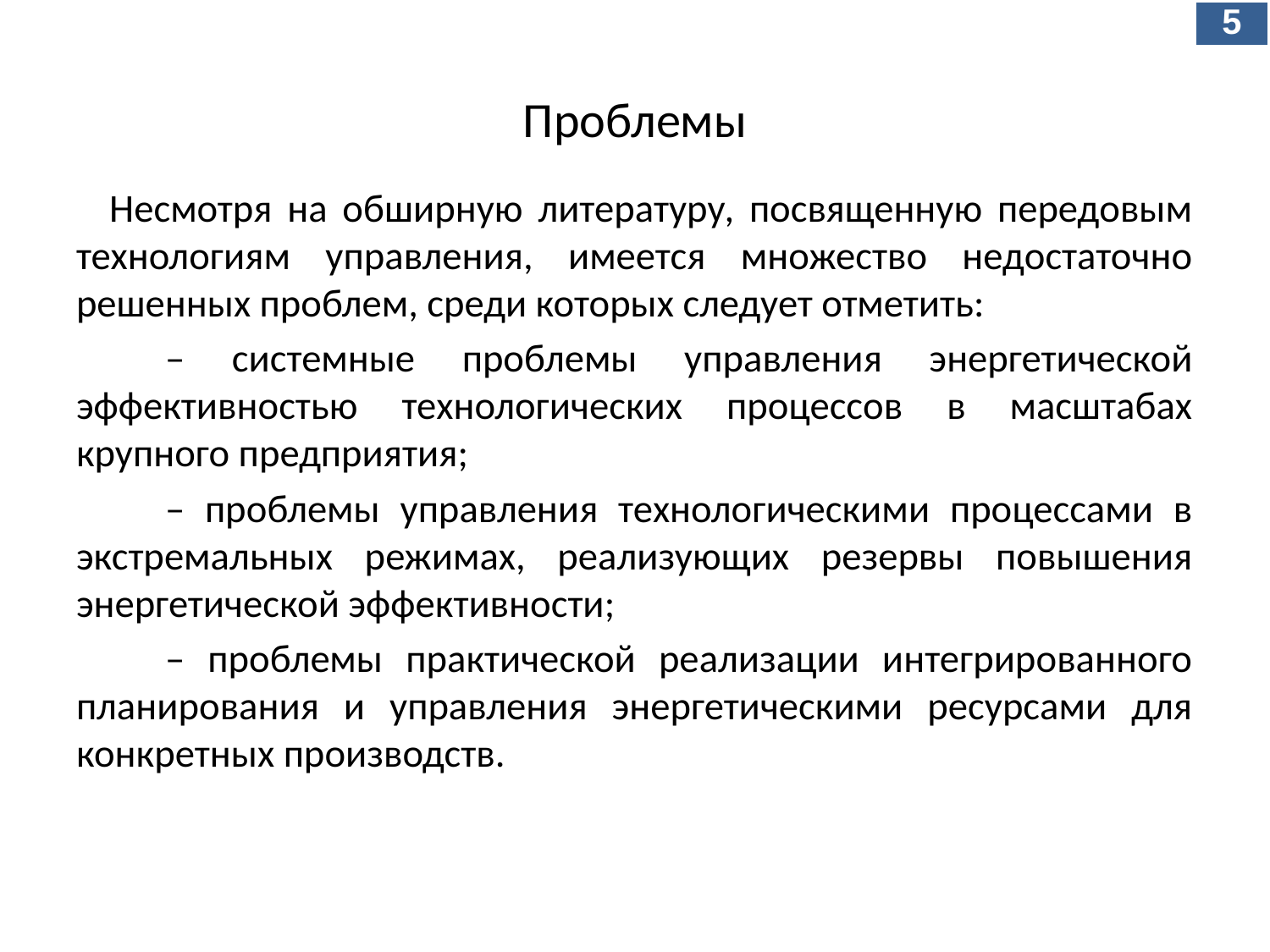

5
# Проблемы
Несмотря на обширную литературу, посвященную передовым технологиям управления, имеется множество недостаточно решенных проблем, среди которых следует отметить:
	– системные проблемы управления энергетической эффективностью технологических процессов в масштабах крупного предприятия;
	– проблемы управления технологическими процессами в экстремальных режимах, реализующих резервы повышения энергетической эффективности;
	– проблемы практической реализации интегрированного планирования и управления энергетическими ресурсами для конкретных производств.